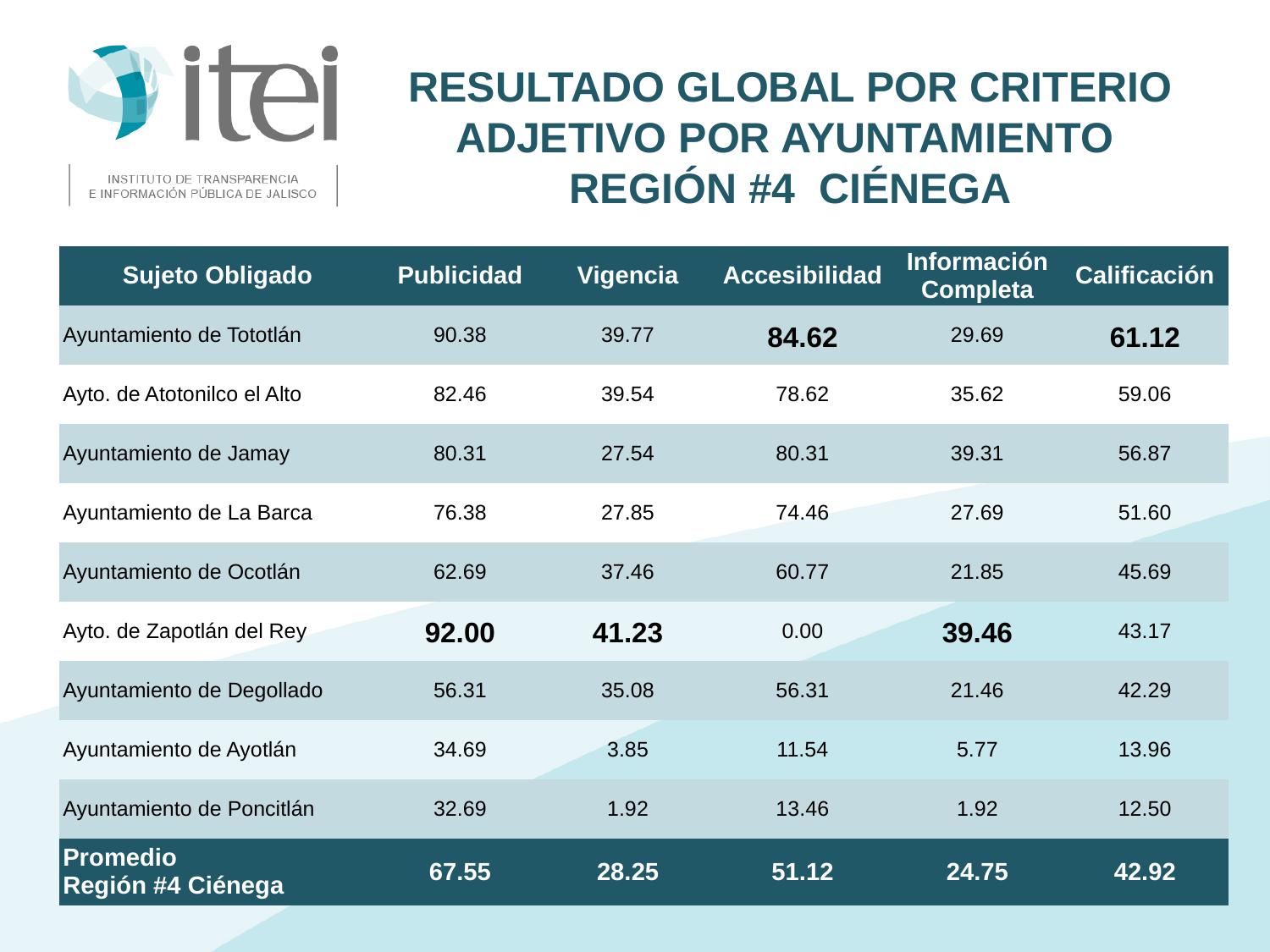

# Resultado Global por Criterio Adjetivo por Ayuntamiento Región #4  Ciénega
| Sujeto Obligado | Publicidad | Vigencia | Accesibilidad | Información Completa | Calificación |
| --- | --- | --- | --- | --- | --- |
| Ayuntamiento de Tototlán | 90.38 | 39.77 | 84.62 | 29.69 | 61.12 |
| Ayto. de Atotonilco el Alto | 82.46 | 39.54 | 78.62 | 35.62 | 59.06 |
| Ayuntamiento de Jamay | 80.31 | 27.54 | 80.31 | 39.31 | 56.87 |
| Ayuntamiento de La Barca | 76.38 | 27.85 | 74.46 | 27.69 | 51.60 |
| Ayuntamiento de Ocotlán | 62.69 | 37.46 | 60.77 | 21.85 | 45.69 |
| Ayto. de Zapotlán del Rey | 92.00 | 41.23 | 0.00 | 39.46 | 43.17 |
| Ayuntamiento de Degollado | 56.31 | 35.08 | 56.31 | 21.46 | 42.29 |
| Ayuntamiento de Ayotlán | 34.69 | 3.85 | 11.54 | 5.77 | 13.96 |
| Ayuntamiento de Poncitlán | 32.69 | 1.92 | 13.46 | 1.92 | 12.50 |
| Promedio Región #4 Ciénega | 67.55 | 28.25 | 51.12 | 24.75 | 42.92 |